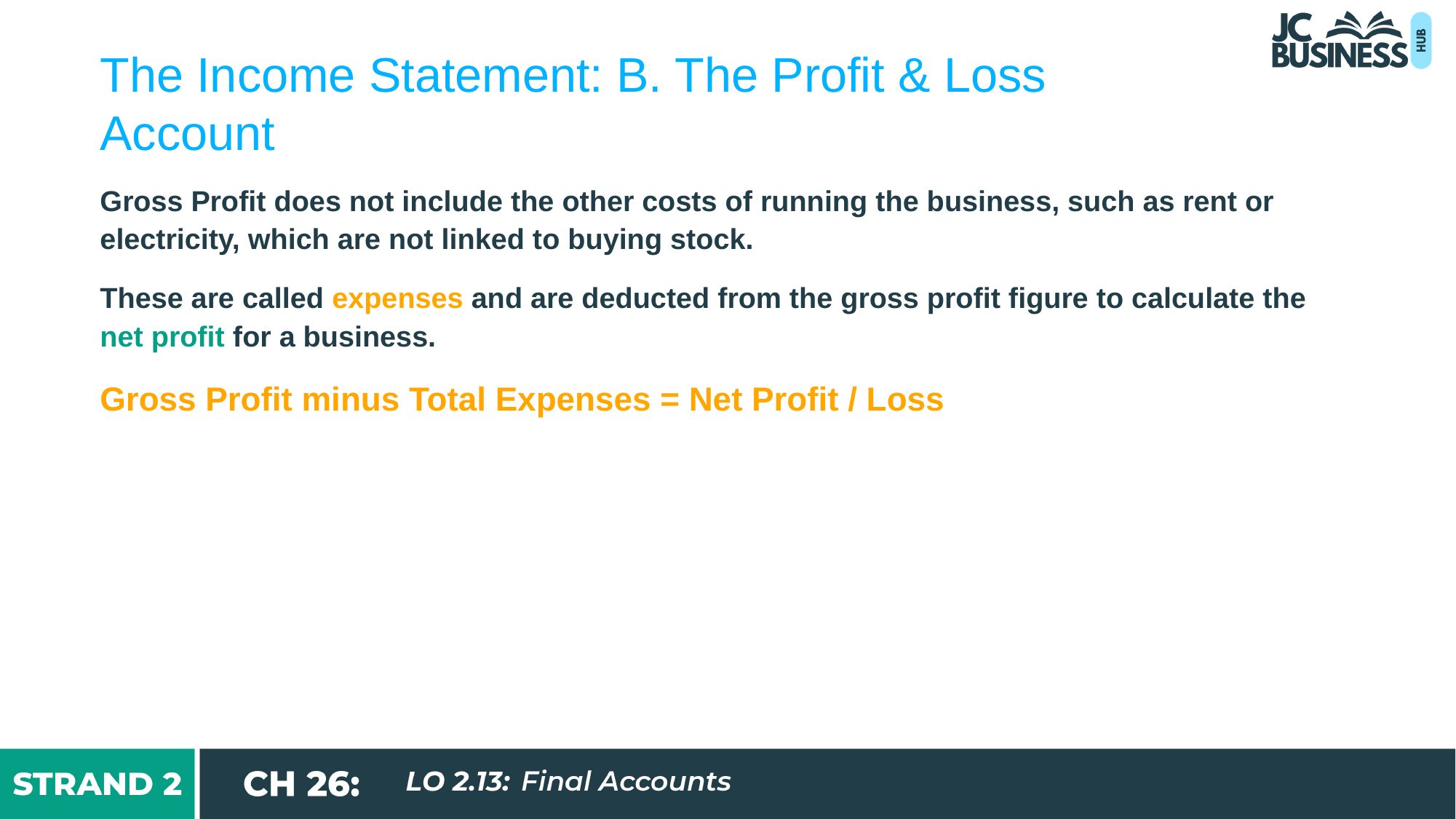

The Income Statement: B. The Profit & Loss Account
Gross Profit does not include the other costs of running the business, such as rent or electricity, which are not linked to buying stock.
These are called expenses and are deducted from the gross profit figure to calculate the net profit for a business.
Gross Profit minus Total Expenses = Net Profit / Loss